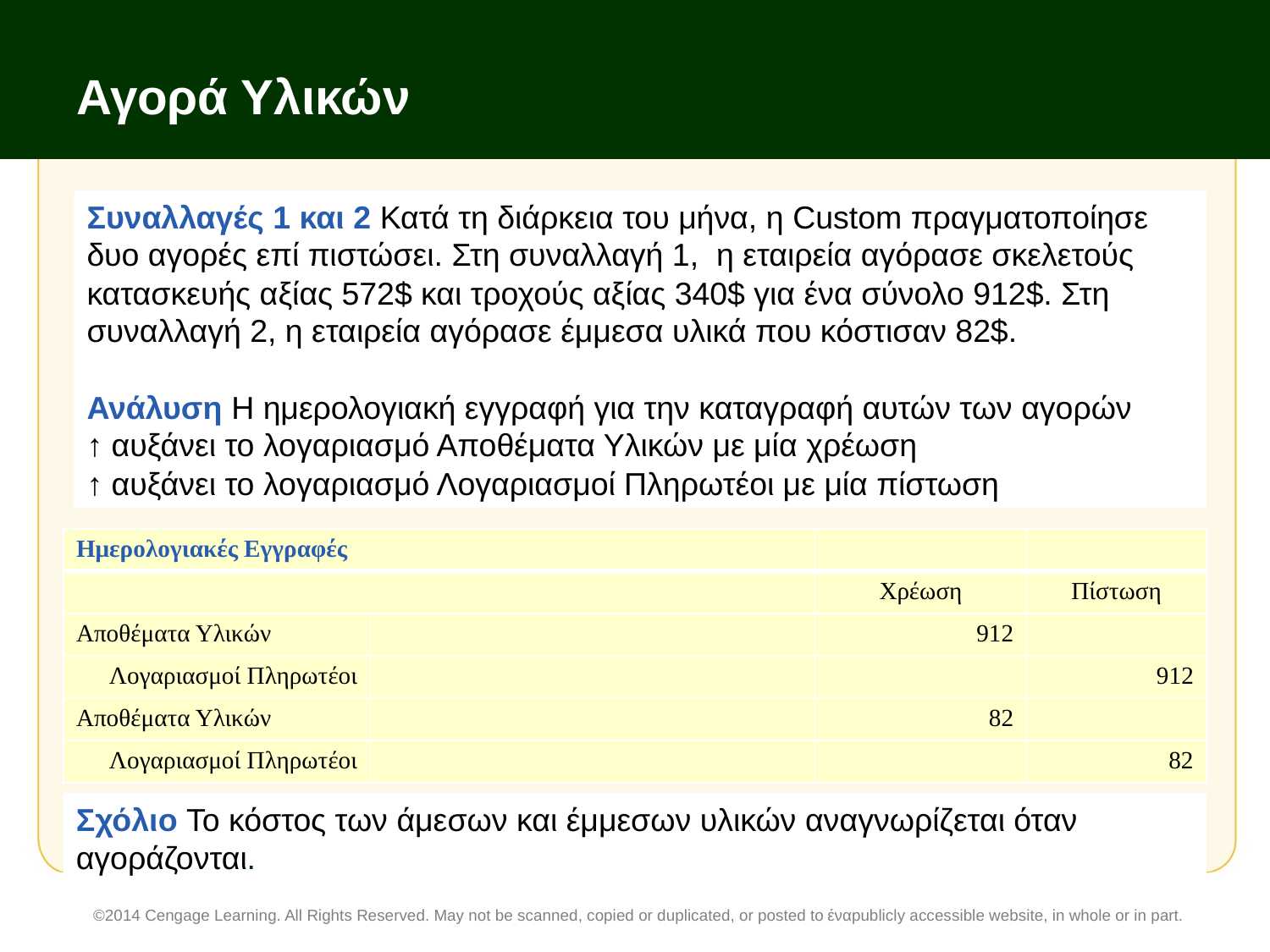

# Αγορά Υλικών
Συναλλαγές 1 και 2 Κατά τη διάρκεια του μήνα, η Custom πραγματοποίησε δυο αγορές επί πιστώσει. Στη συναλλαγή 1,  η εταιρεία αγόρασε σκελετούς κατασκευής αξίας 572$ και τροχούς αξίας 340$ για ένα σύνολο 912$. Στη συναλλαγή 2, η εταιρεία αγόρασε έμμεσα υλικά που κόστισαν 82$.

Ανάλυση Η ημερολογιακή εγγραφή για την καταγραφή αυτών των αγορών
↑ αυξάνει το λογαριασμό Αποθέματα Υλικών με μία χρέωση
↑ αυξάνει το λογαριασμό Λογαριασμοί Πληρωτέοι με μία πίστωση
| Ημερολογιακές Εγγραφές |  |  |  |
| --- | --- | --- | --- |
|  |  | Χρέωση | Πίστωση |
| Αποθέματα Υλικών |  | 912 |  |
| Λογαριασμοί Πληρωτέοι |  |  | 912 |
| Αποθέματα Υλικών |  | 82 |  |
| Λογαριασμοί Πληρωτέοι |  |  | 82 |
Σχόλιο Το κόστος των άμεσων και έμμεσων υλικών αναγνωρίζεται όταν αγοράζονται.
©2014 Cengage Learning. All Rights Reserved. May not be scanned, copied or duplicated, or posted to έναpublicly accessible website, in whole or in part.